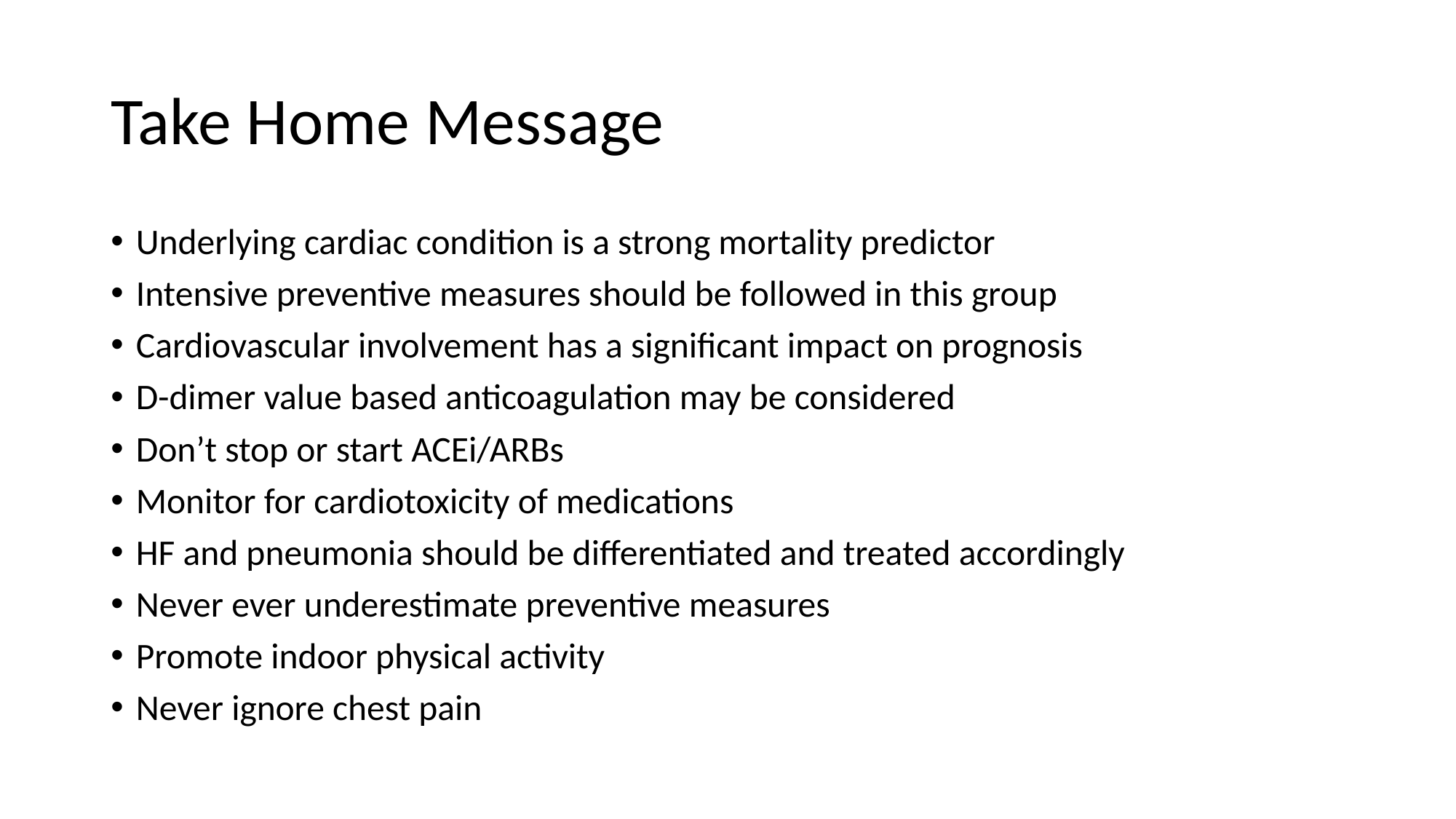

# Take Home Message
Underlying cardiac condition is a strong mortality predictor
Intensive preventive measures should be followed in this group
Cardiovascular involvement has a significant impact on prognosis
D-dimer value based anticoagulation may be considered
Don’t stop or start ACEi/ARBs
Monitor for cardiotoxicity of medications
HF and pneumonia should be differentiated and treated accordingly
Never ever underestimate preventive measures
Promote indoor physical activity
Never ignore chest pain